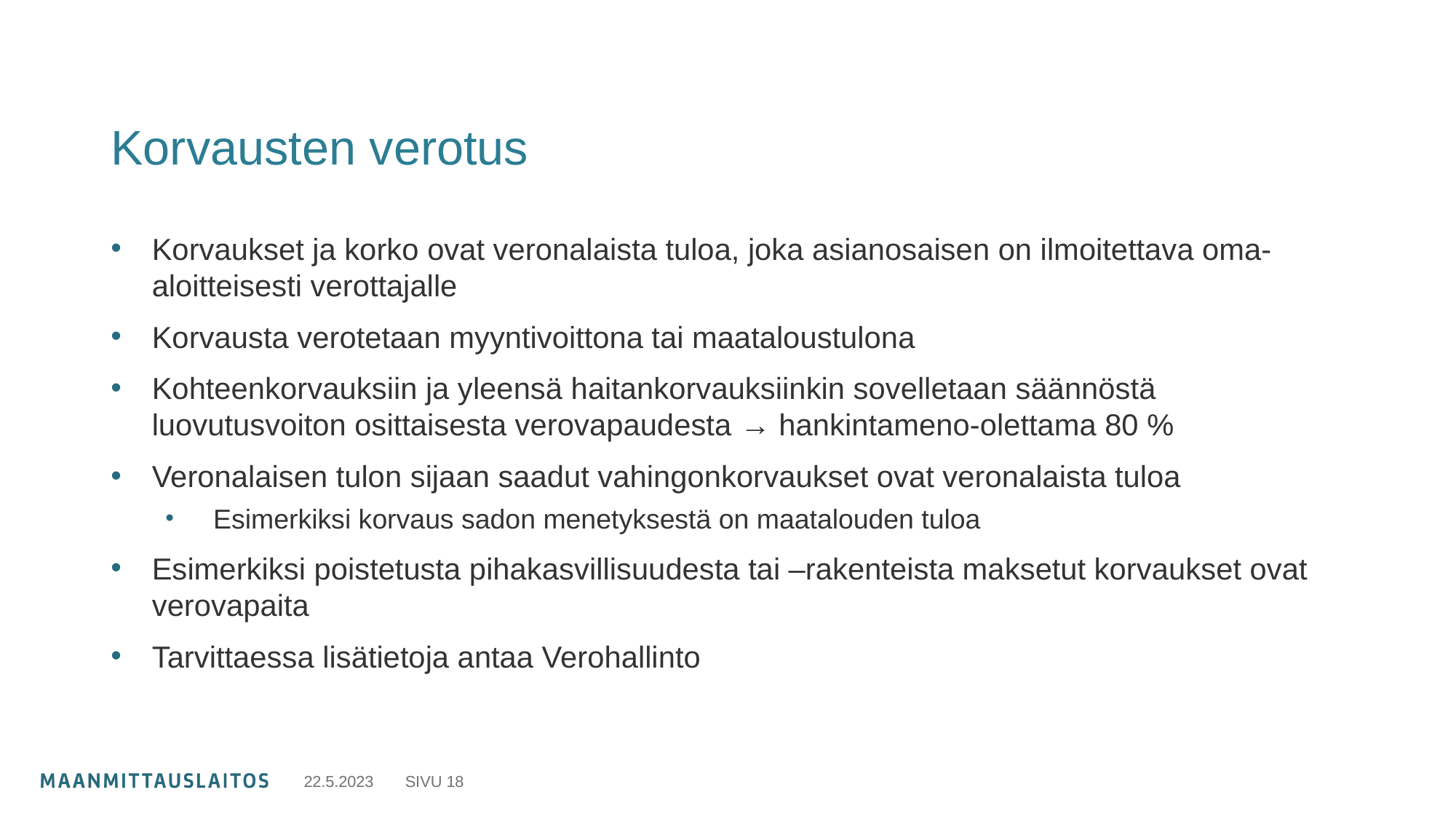

# Korvausten verotus
Korvaukset ja korko ovat veronalaista tuloa, joka asianosaisen on ilmoitettava oma-aloitteisesti verottajalle
Korvausta verotetaan myyntivoittona tai maataloustulona
Kohteenkorvauksiin ja yleensä haitankorvauksiinkin sovelletaan säännöstä luovutusvoiton osittaisesta verovapaudesta → hankintameno-olettama 80 %
Veronalaisen tulon sijaan saadut vahingonkorvaukset ovat veronalaista tuloa
 Esimerkiksi korvaus sadon menetyksestä on maatalouden tuloa
Esimerkiksi poistetusta pihakasvillisuudesta tai –rakenteista maksetut korvaukset ovat verovapaita
Tarvittaessa lisätietoja antaa Verohallinto
22.5.2023
SIVU 18